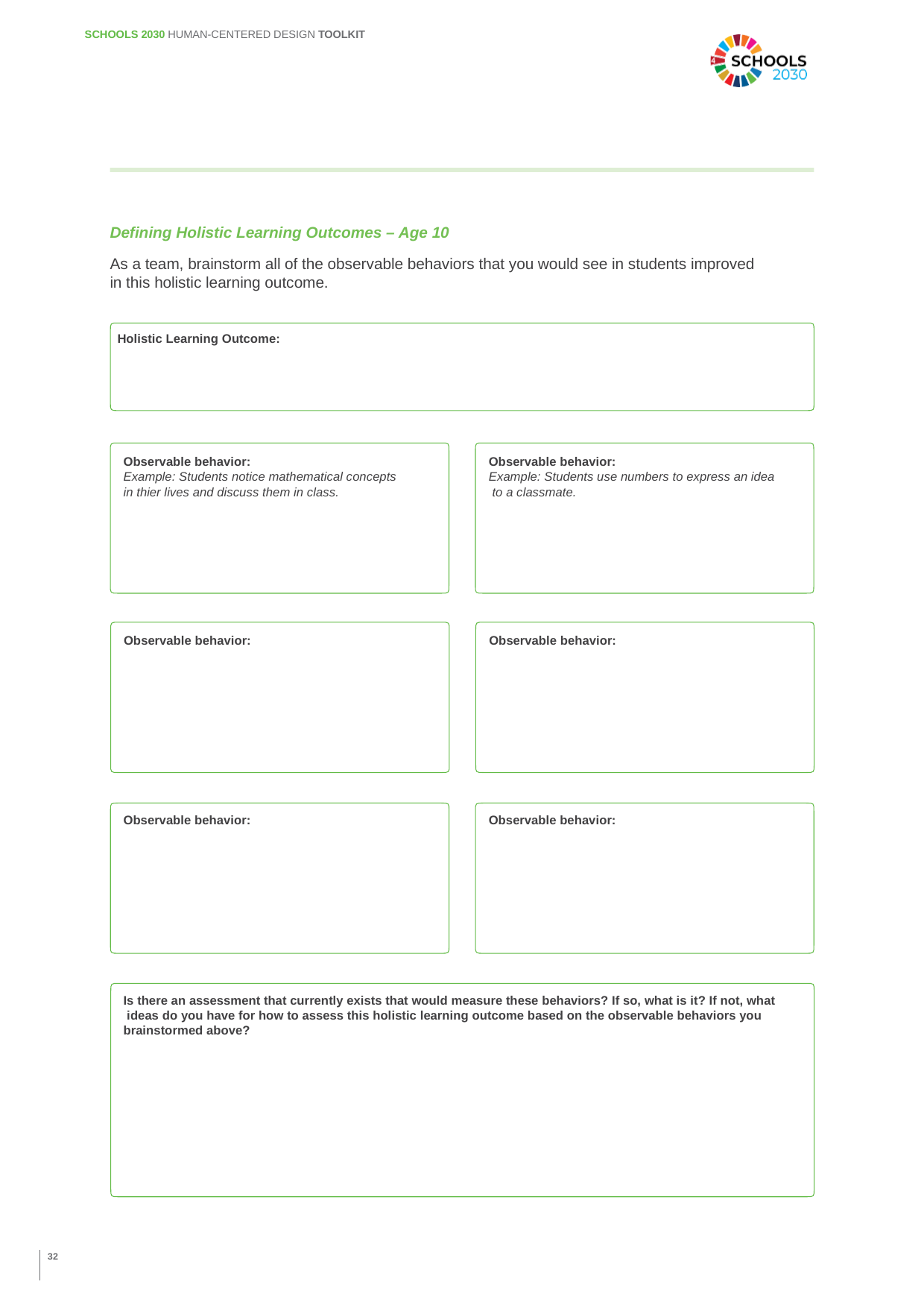

SCHOOLS 2030 HUMAN-CENTERED DESIGN TOOLKIT

Defining Holistic Learning Outcomes – Age 10
As a team, brainstorm all of the observable behaviors that you would see in students improved
in this holistic learning outcome.

Holistic Learning Outcome:

Observable behavior:
Example: Students notice mathematical concepts  in thier lives and discuss them in class.
Observable behavior:
Example: Students use numbers to express an idea  to a classmate.

Observable behavior:
Observable behavior:

Observable behavior:
Observable behavior:

Is there an assessment that currently exists that would measure these behaviors? If so, what is it? If not, what  ideas do you have for how to assess this holistic learning outcome based on the observable behaviors you  brainstormed above?

32